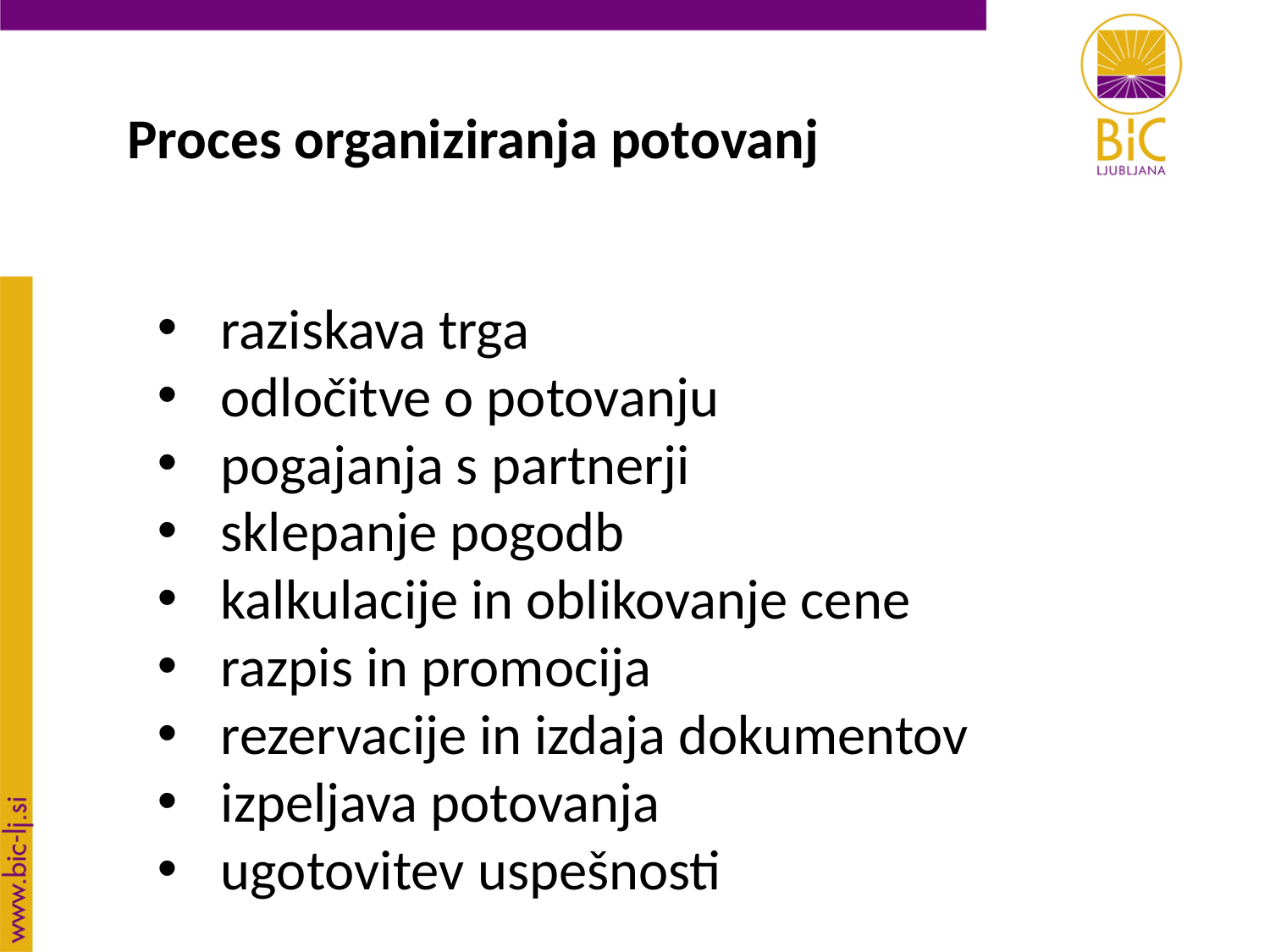

Proces organiziranja potovanj
raziskava trga
odločitve o potovanju
pogajanja s partnerji
sklepanje pogodb
kalkulacije in oblikovanje cene
razpis in promocija
rezervacije in izdaja dokumentov
izpeljava potovanja
ugotovitev uspešnosti